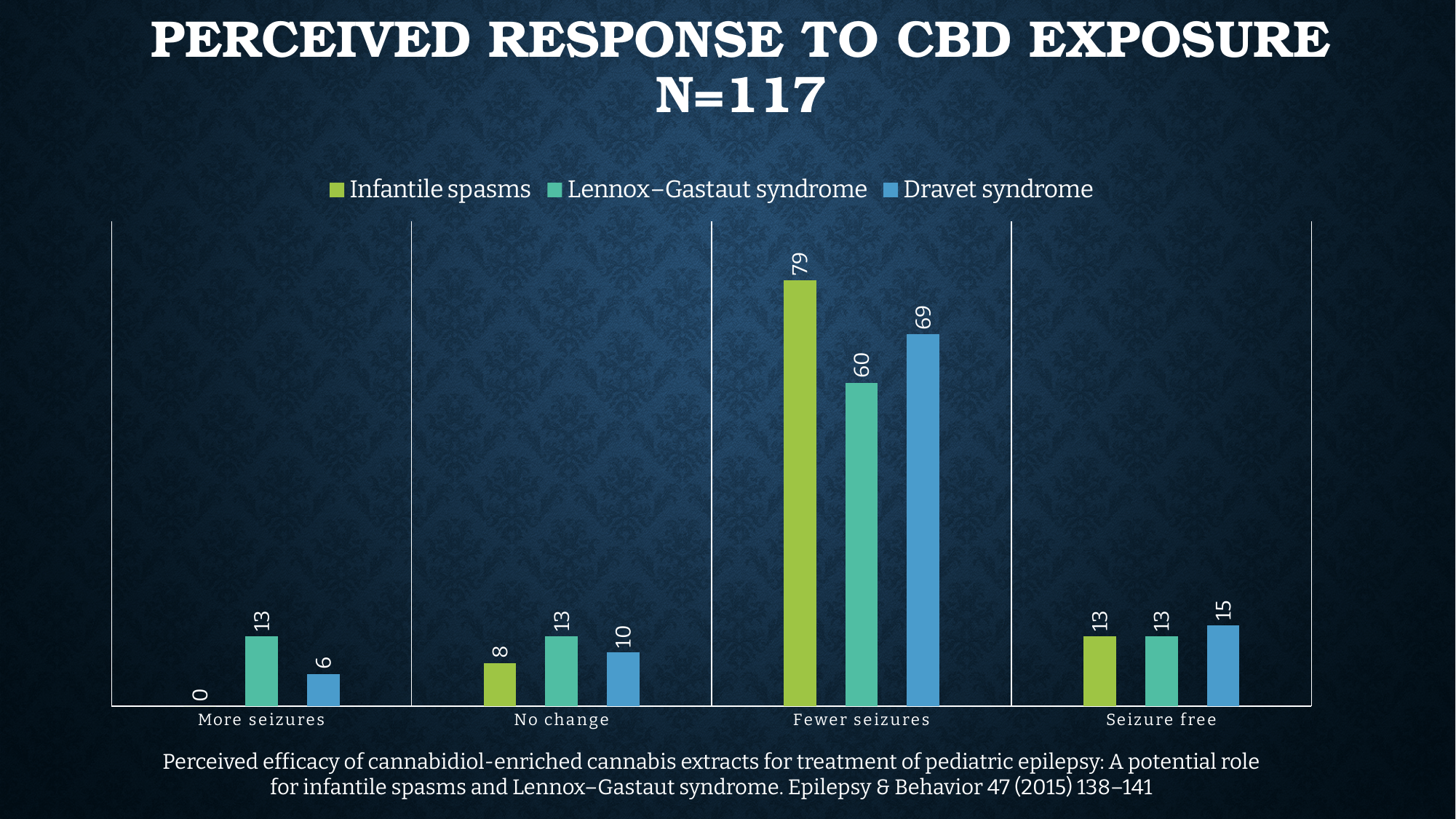

# Perceived response to CBD exposure n=117

### Chart

| Category | Infantile spasms | Lennox–Gastaut syndrome | Dravet syndrome |
|---|---|---|---|
| More seizures | 0.0 | 13.0 | 6.0 |
| No change | 8.0 | 13.0 | 10.0 |
| Fewer seizures | 79.0 | 60.0 | 69.0 |
| Seizure free | 13.0 | 13.0 | 15.0 |
Perceived efficacy of cannabidiol-enriched cannabis extracts for treatment of pediatric epilepsy: A potential role for infantile spasms and Lennox–Gastaut syndrome. Epilepsy & Behavior 47 (2015) 138–141